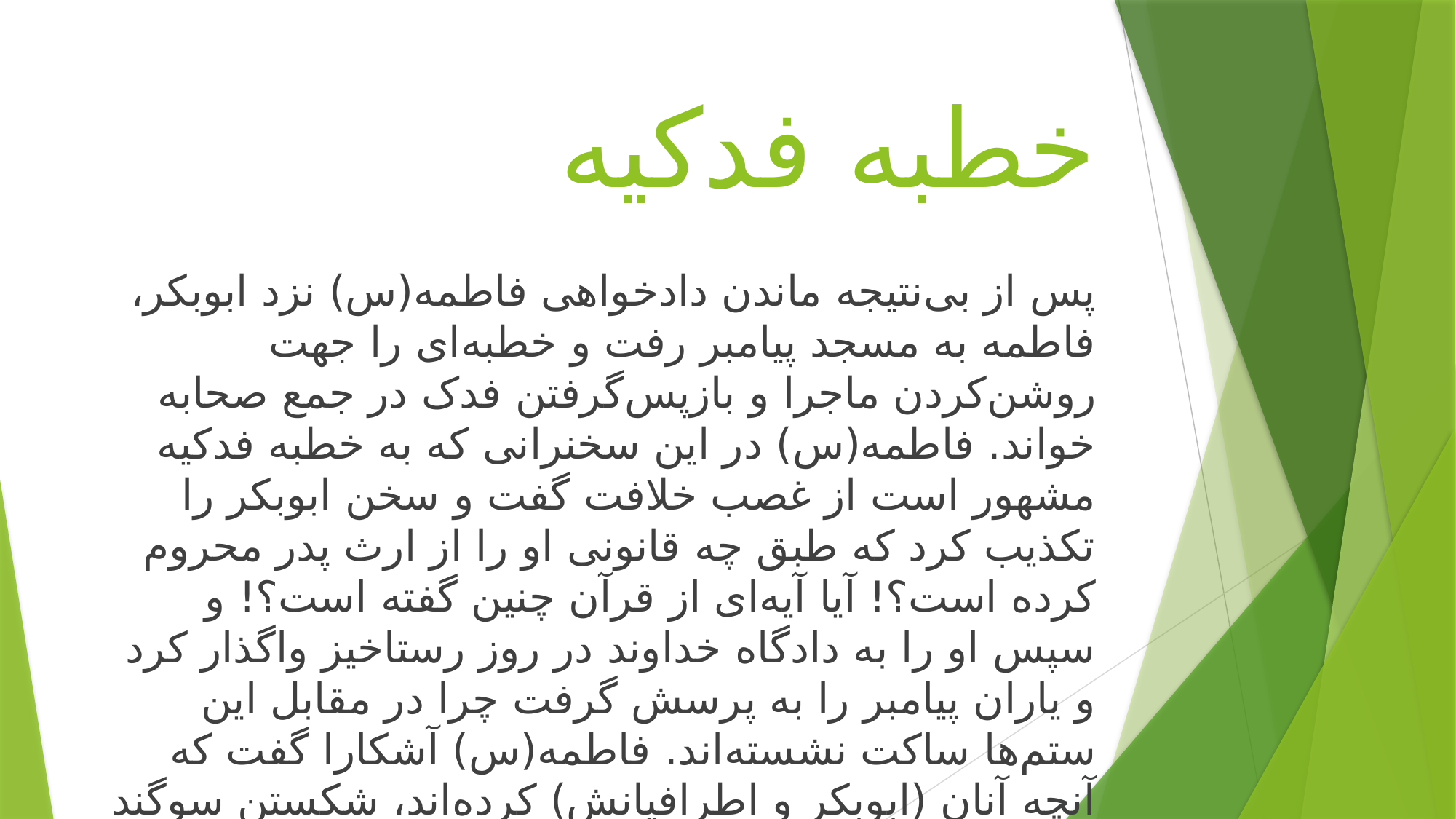

# خطبه فدکیه
پس از بی‌نتیجه ماندن دادخواهی فاطمه(س) نزد ابوبکر، فاطمه به مسجد پیامبر رفت و خطبه‌ای را جهت روشن‌کردن ماجرا و بازپس‌گرفتن فدک در جمع صحابه خواند. فاطمه(س) در این سخنرانی که به خطبه فدکیه مشهور است از غصب خلافت گفت و سخن ابوبکر را تکذیب کرد که طبق چه قانونی او را از ارث پدر محروم کرده است؟! آیا آیه‌ای از قرآن چنین گفته است؟! و سپس او را به دادگاه خداوند در روز رستاخیز واگذار کرد و یاران پیامبر را به پرسش گرفت چرا در مقابل این ستم‌ها ساکت نشسته‌اند. فاطمه(س) آشکارا گفت که آنچه آنان (ابوبکر و اطرافیانش) کرده‌اند، شکستن سوگند (نکثوا ایمانهم) است و در پایان خطبه، ننگ کار آنان را جاودانی و سرانجام آن را دوزخ خواند.